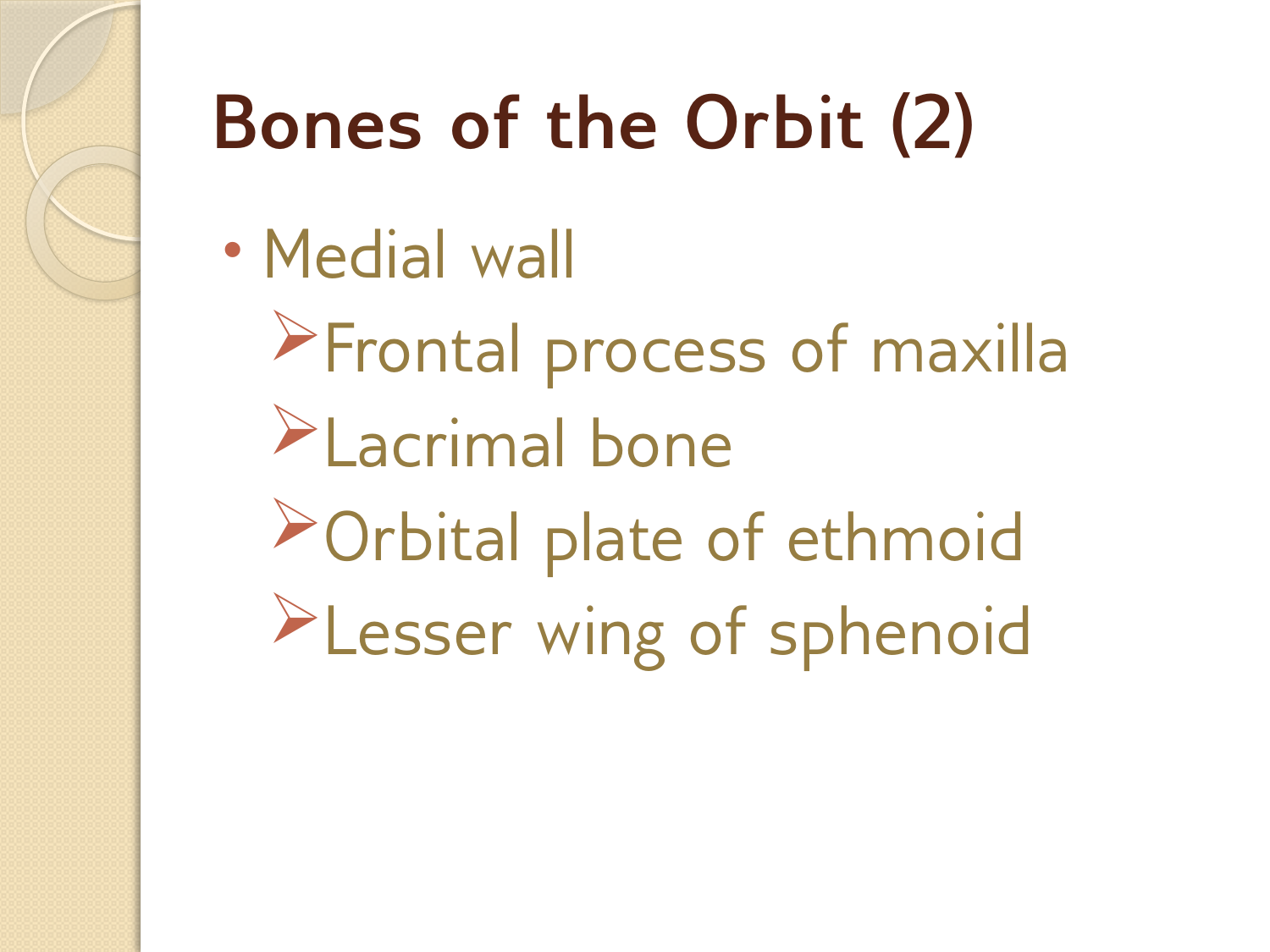

# Bones of the Orbit (2)
Medial wall
Frontal process of maxilla
Lacrimal bone
Orbital plate of ethmoid
Lesser wing of sphenoid